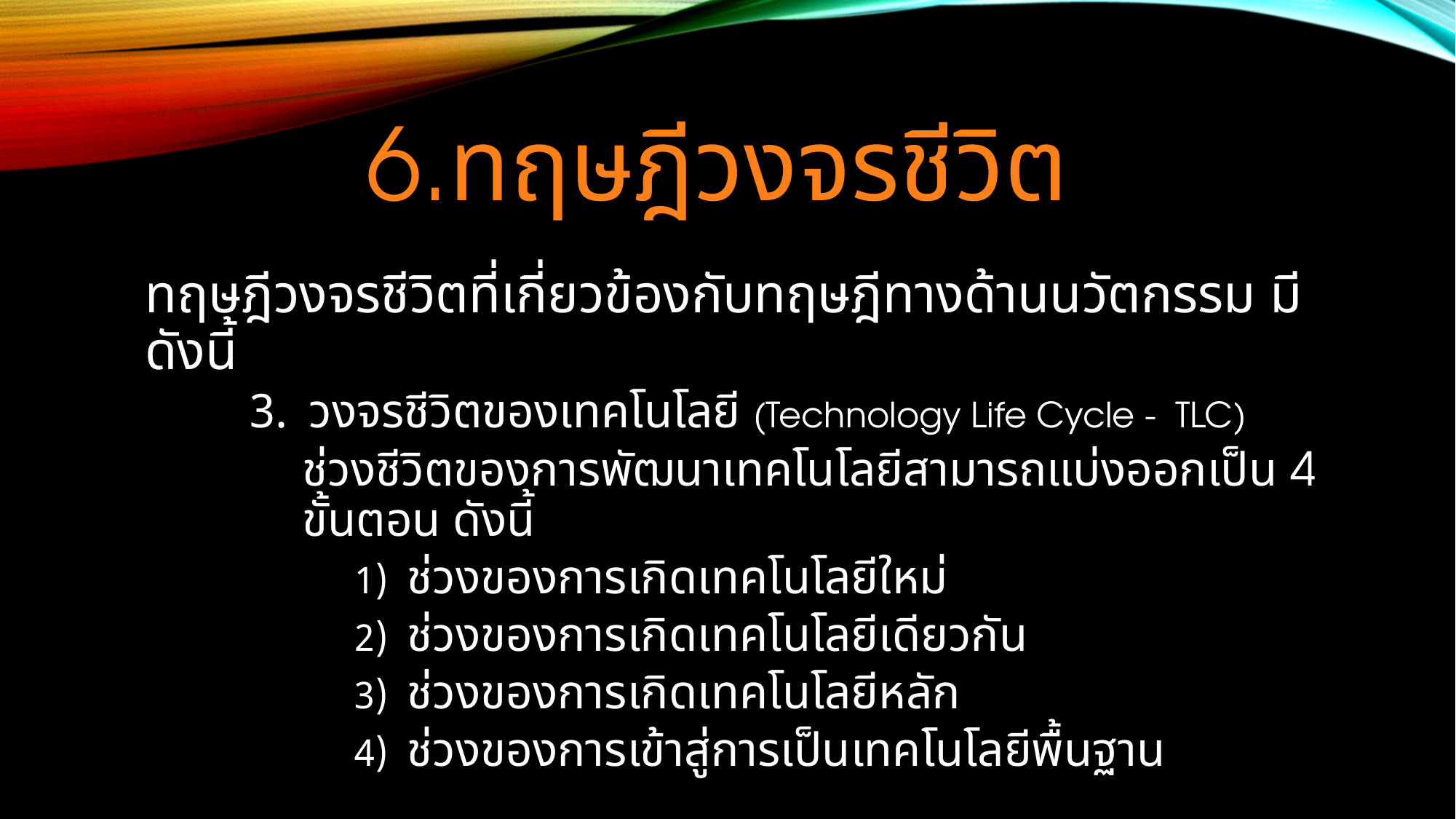

# 6.ทฤษฎีวงจรชีวิต
	ทฤษฎีวงจรชีวิตที่เกี่ยวข้องกับทฤษฎีทางด้านนวัตกรรม มีดังนี้
วงจรชีวิตของเทคโนโลยี (Technology Life Cycle -  TLC)
ช่วงชีวิตของการพัฒนาเทคโนโลยีสามารถแบ่งออกเป็น 4 ขั้นตอน ดังนี้
ช่วงของการเกิดเทคโนโลยีใหม่
ช่วงของการเกิดเทคโนโลยีเดียวกัน
ช่วงของการเกิดเทคโนโลยีหลัก
ช่วงของการเข้าสู่การเป็นเทคโนโลยีพื้นฐาน